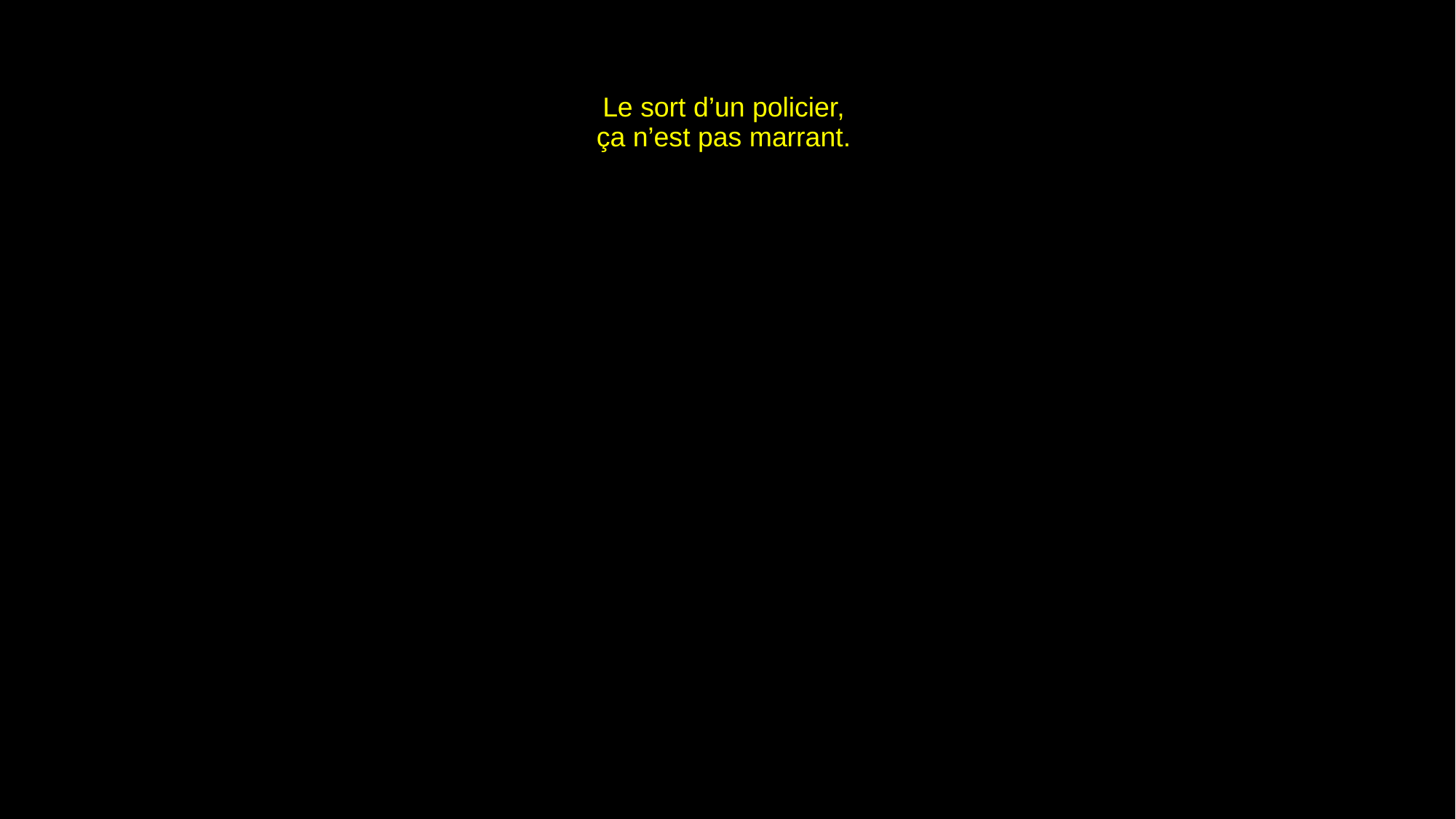

# Le sort d’un policier, ça n’est pas marrant.